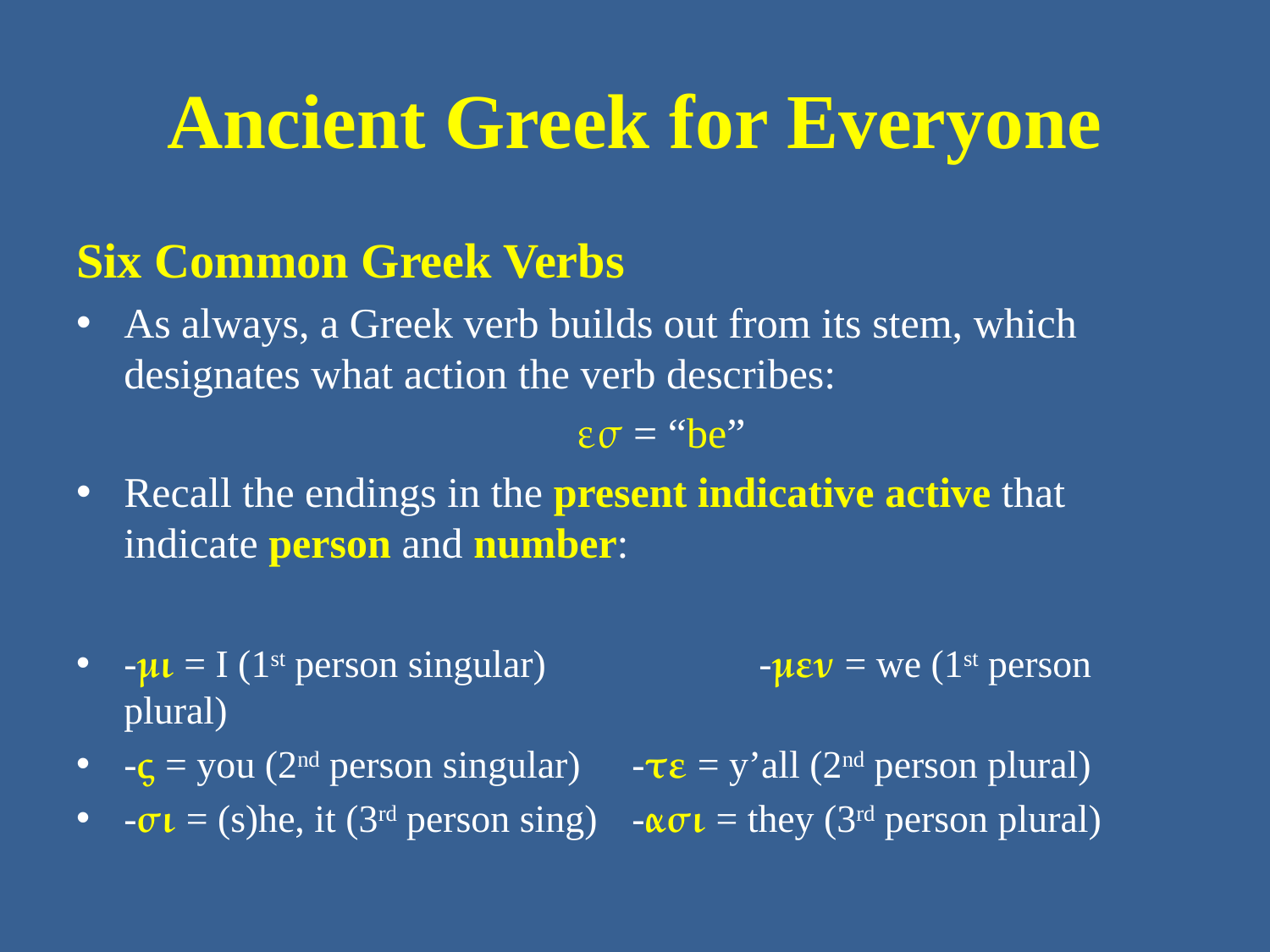

# Ancient Greek for Everyone
Six Common Greek Verbs
As always, a Greek verb builds out from its stem, which designates what action the verb describes:
εσ = “be”
Recall the endings in the present indicative active that indicate person and number:

-μι = I (1st person singular)  		-μεν = we (1st person plural)
-ς = you (2nd person singular)  	-τε = y’all (2nd person plural)
-σι = (s)he, it (3rd person sing)  	-ασι = they (3rd person plural)